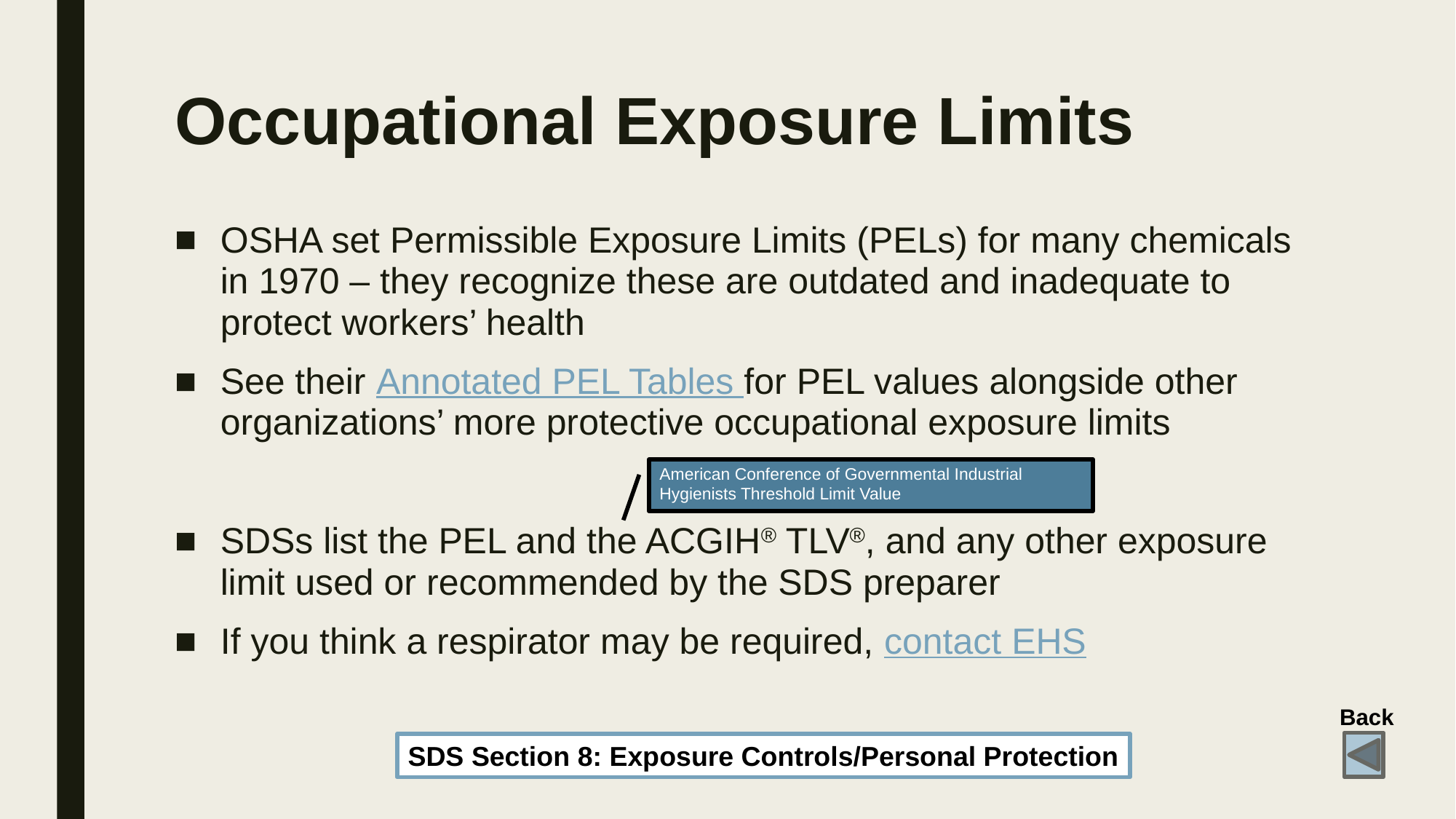

# Occupational Exposure Limits
OSHA set Permissible Exposure Limits (PELs) for many chemicals in 1970 – they recognize these are outdated and inadequate to protect workers’ health
See their Annotated PEL Tables for PEL values alongside other organizations’ more protective occupational exposure limits

SDSs list the PEL and the ACGIH® TLV®, and any other exposure limit used or recommended by the SDS preparer
If you think a respirator may be required, contact EHS
American Conference of Governmental Industrial Hygienists Threshold Limit Value

Back

SDS Section 8: Exposure Controls/Personal Protection